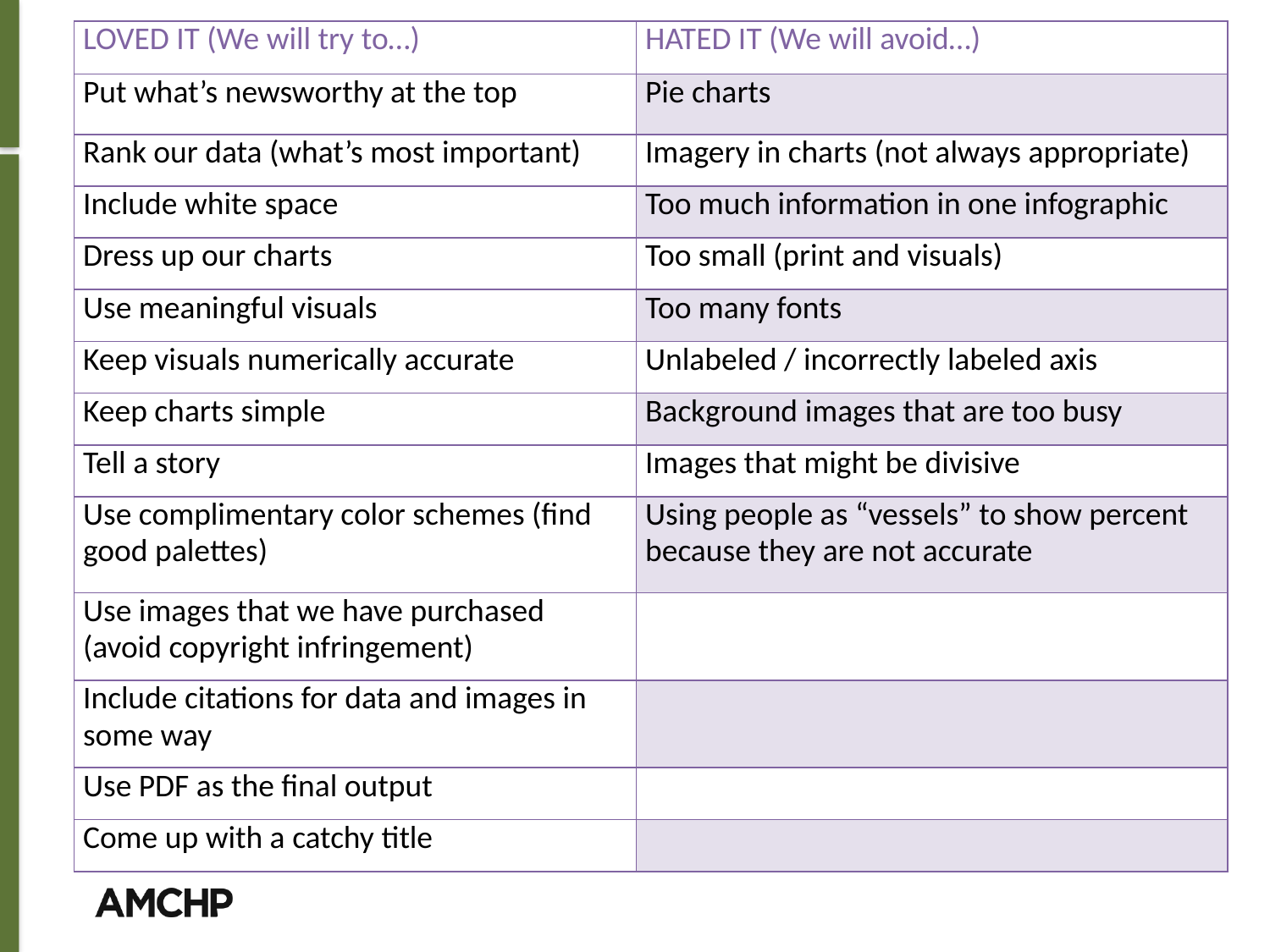

| LOVED IT (We will try to…) | HATED IT (We will avoid…) |
| --- | --- |
| Put what’s newsworthy at the top | Pie charts |
| Rank our data (what’s most important) | Imagery in charts (not always appropriate) |
| Include white space | Too much information in one infographic |
| Dress up our charts | Too small (print and visuals) |
| Use meaningful visuals | Too many fonts |
| Keep visuals numerically accurate | Unlabeled / incorrectly labeled axis |
| Keep charts simple | Background images that are too busy |
| Tell a story | Images that might be divisive |
| Use complimentary color schemes (find good palettes) | Using people as “vessels” to show percent because they are not accurate |
| Use images that we have purchased (avoid copyright infringement) |  |
| Include citations for data and images in some way |  |
| Use PDF as the final output |  |
| Come up with a catchy title |  |